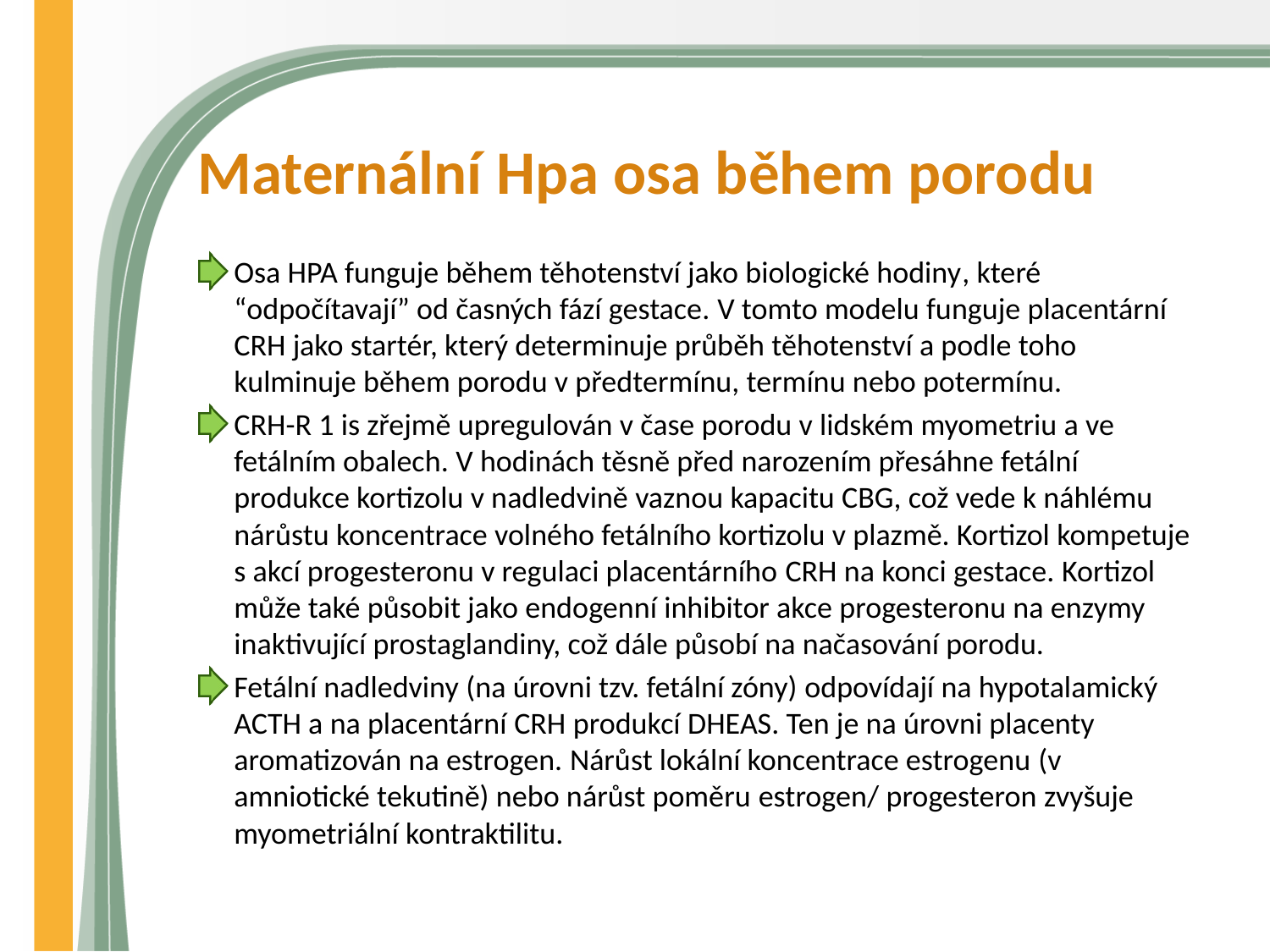

# Maternální Hpa osa během porodu
Osa HPA funguje během těhotenství jako biologické hodiny, které “odpočítavají” od časných fází gestace. V tomto modelu funguje placentární CRH jako startér, který determinuje průběh těhotenství a podle toho kulminuje během porodu v předtermínu, termínu nebo potermínu.
CRH-R 1 is zřejmě upregulován v čase porodu v lidském myometriu a ve fetálním obalech. V hodinách těsně před narozením přesáhne fetální produkce kortizolu v nadledvině vaznou kapacitu CBG, což vede k náhlému nárůstu koncentrace volného fetálního kortizolu v plazmě. Kortizol kompetuje s akcí progesteronu v regulaci placentárního CRH na konci gestace. Kortizol může také působit jako endogenní inhibitor akce progesteronu na enzymy inaktivující prostaglandiny, což dále působí na načasování porodu.
Fetální nadledviny (na úrovni tzv. fetální zóny) odpovídají na hypotalamický ACTH a na placentární CRH produkcí DHEAS. Ten je na úrovni placenty aromatizován na estrogen. Nárůst lokální koncentrace estrogenu (v amniotické tekutině) nebo nárůst poměru estrogen/ progesteron zvyšuje myometriální kontraktilitu.